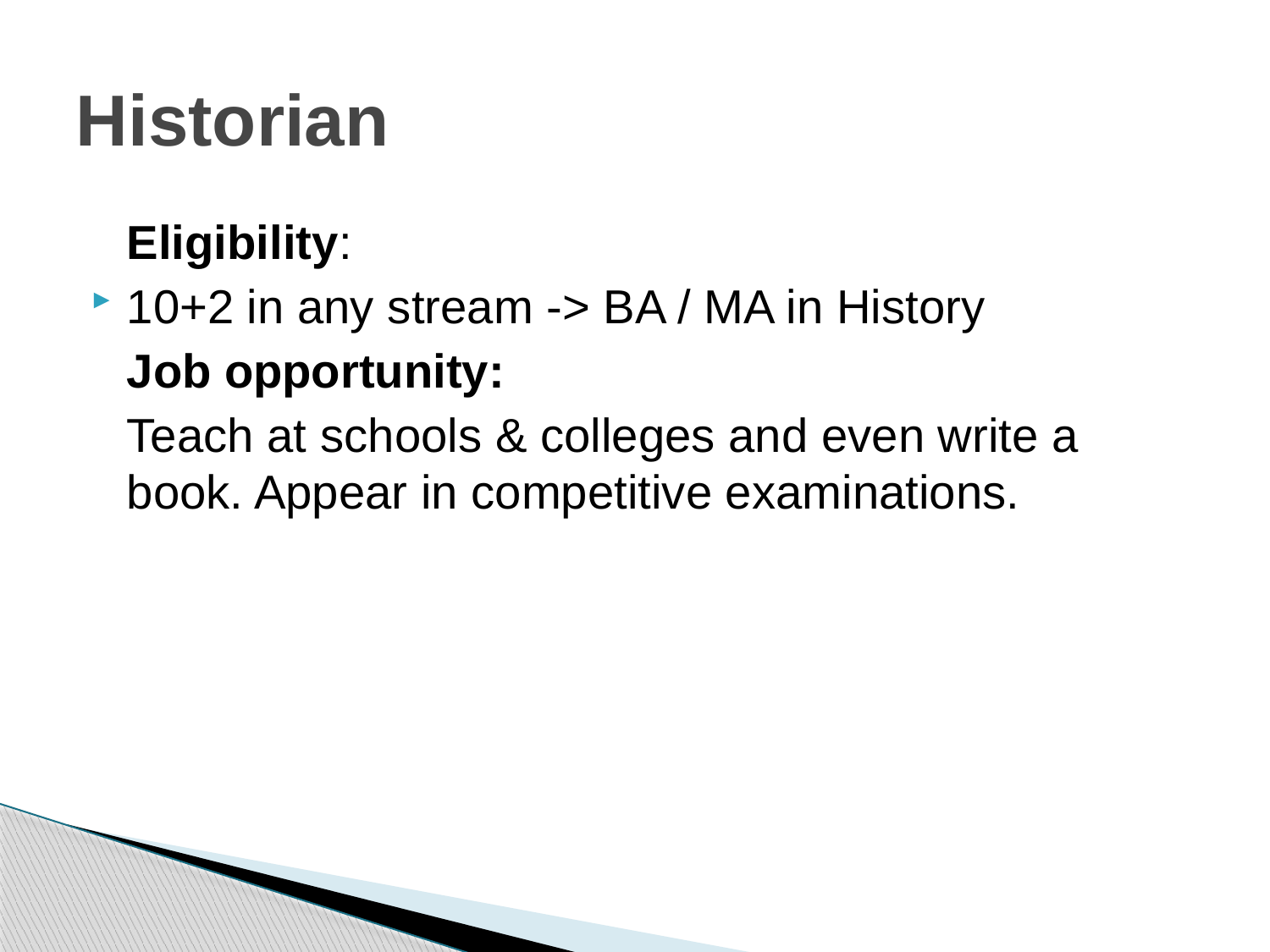

# Historian
	Eligibility:
10+2 in any stream -> BA / MA in History
	Job opportunity:
	Teach at schools & colleges and even write a book. Appear in competitive examinations.